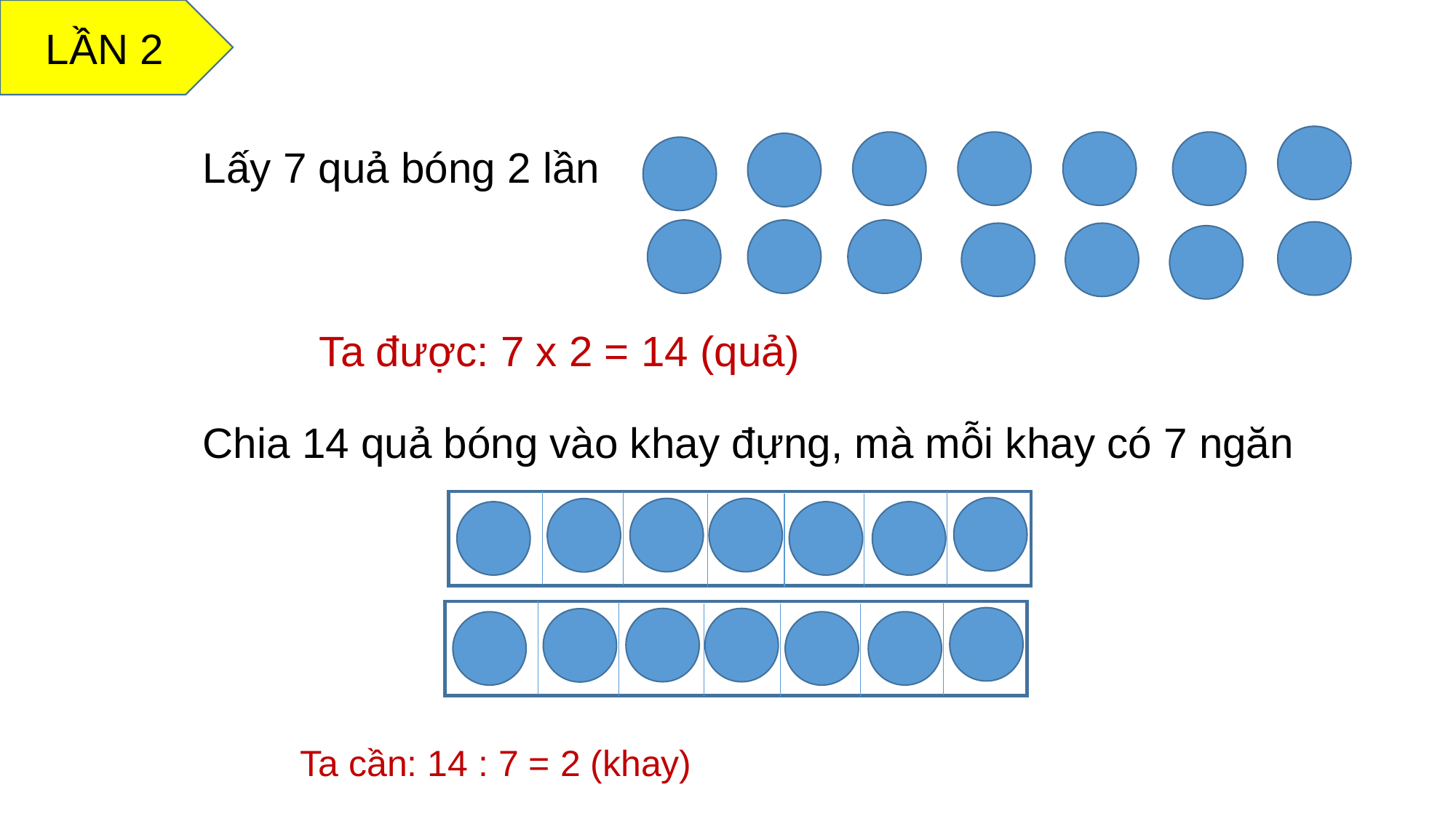

LẦN 2

Lấy 7 quả bóng 2 lần

Ta được: 7 x 2 = 14 (quả)
Chia 14 quả bóng vào khay đựng, mà mỗi khay có 7 ngăn

Ta cần: 14 : 7 = 2 (khay)